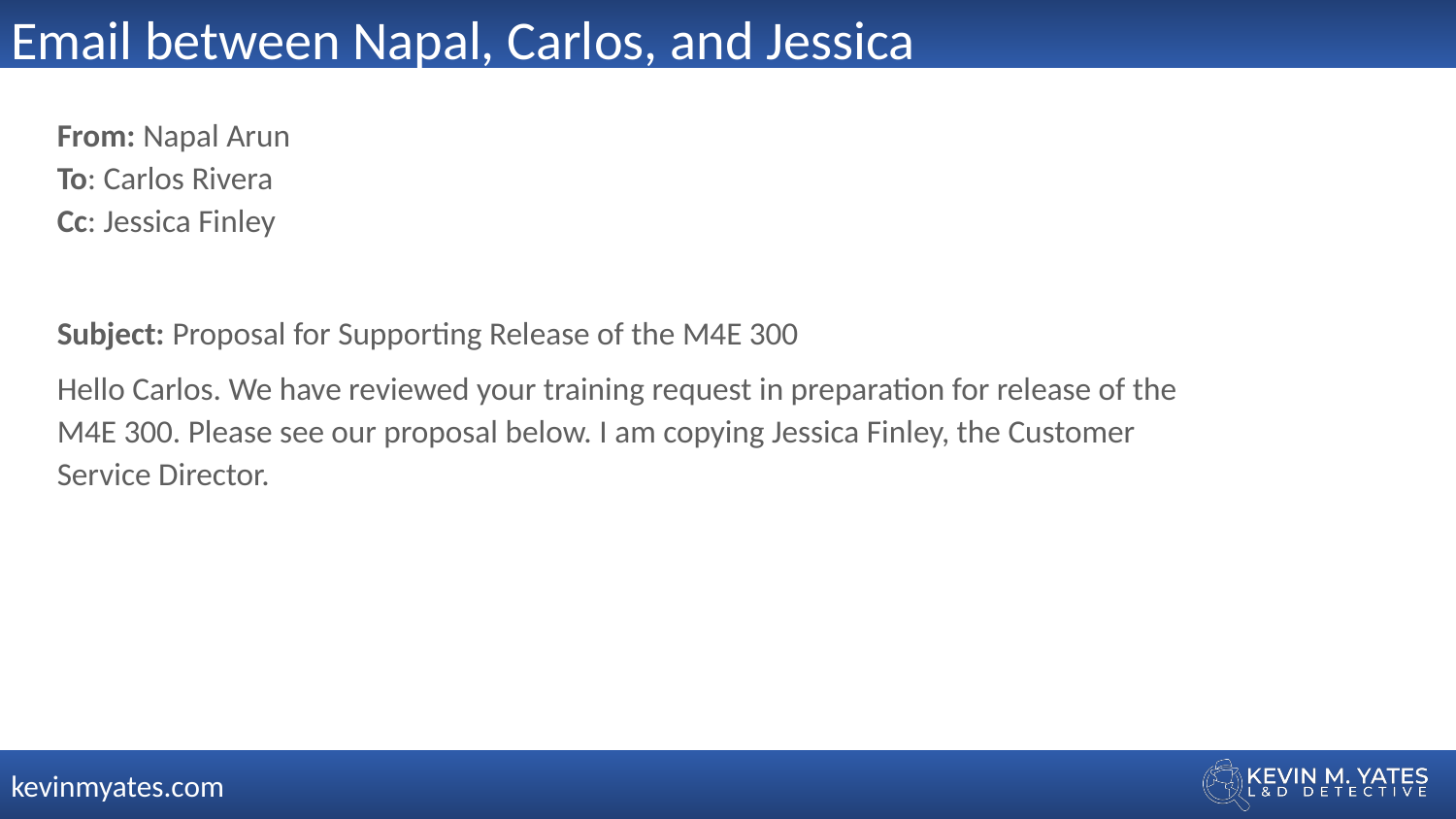

Email between Napal, Carlos, and Jessica
From: Napal Arun
To: Carlos Rivera
Cc: Jessica Finley

Subject: Proposal for Supporting Release of the M4E 300
Hello Carlos. We have reviewed your training request in preparation for release of the M4E 300. Please see our proposal below. I am copying Jessica Finley, the Customer Service Director.